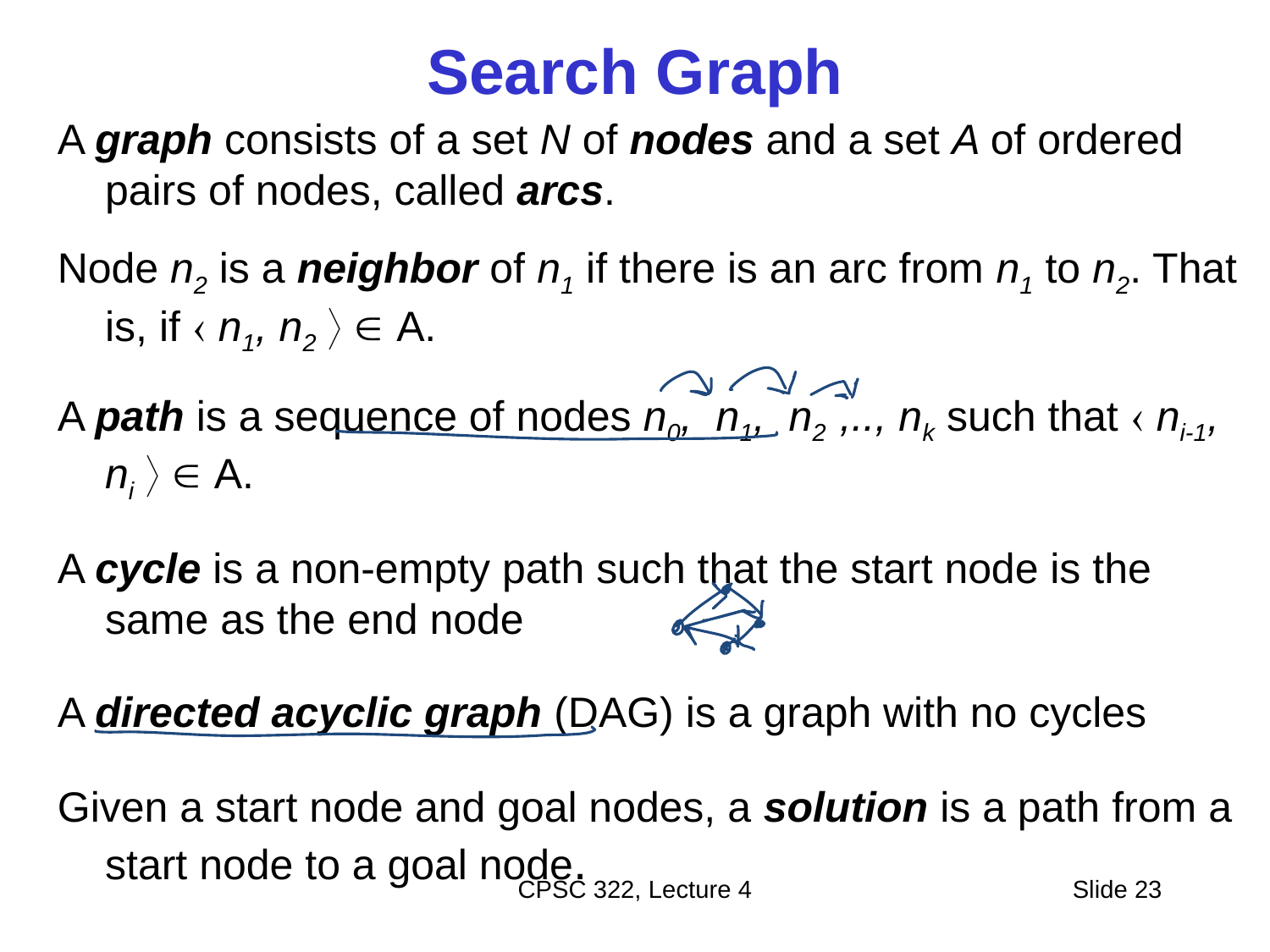

# Search Graph
A graph consists of a set N of nodes and a set A of ordered pairs of nodes, called arcs.

Node n2 is a neighbor of n1 if there is an arc from n1 to n2. That is, if 〈 n1, n2 〉 ∈ A.

A path is a sequence of nodes n0,  n1,  n2  ,.., nk such that 〈 ni-1, ni 〉 ∈ A.

A cycle is a non-empty path such that the start node is the same as the end node

A directed acyclic graph (DAG) is a graph with no cycles

Given a start node and goal nodes, a solution is a path from a start node to a goal node.
CPSC 322, Lecture 4
Slide 23